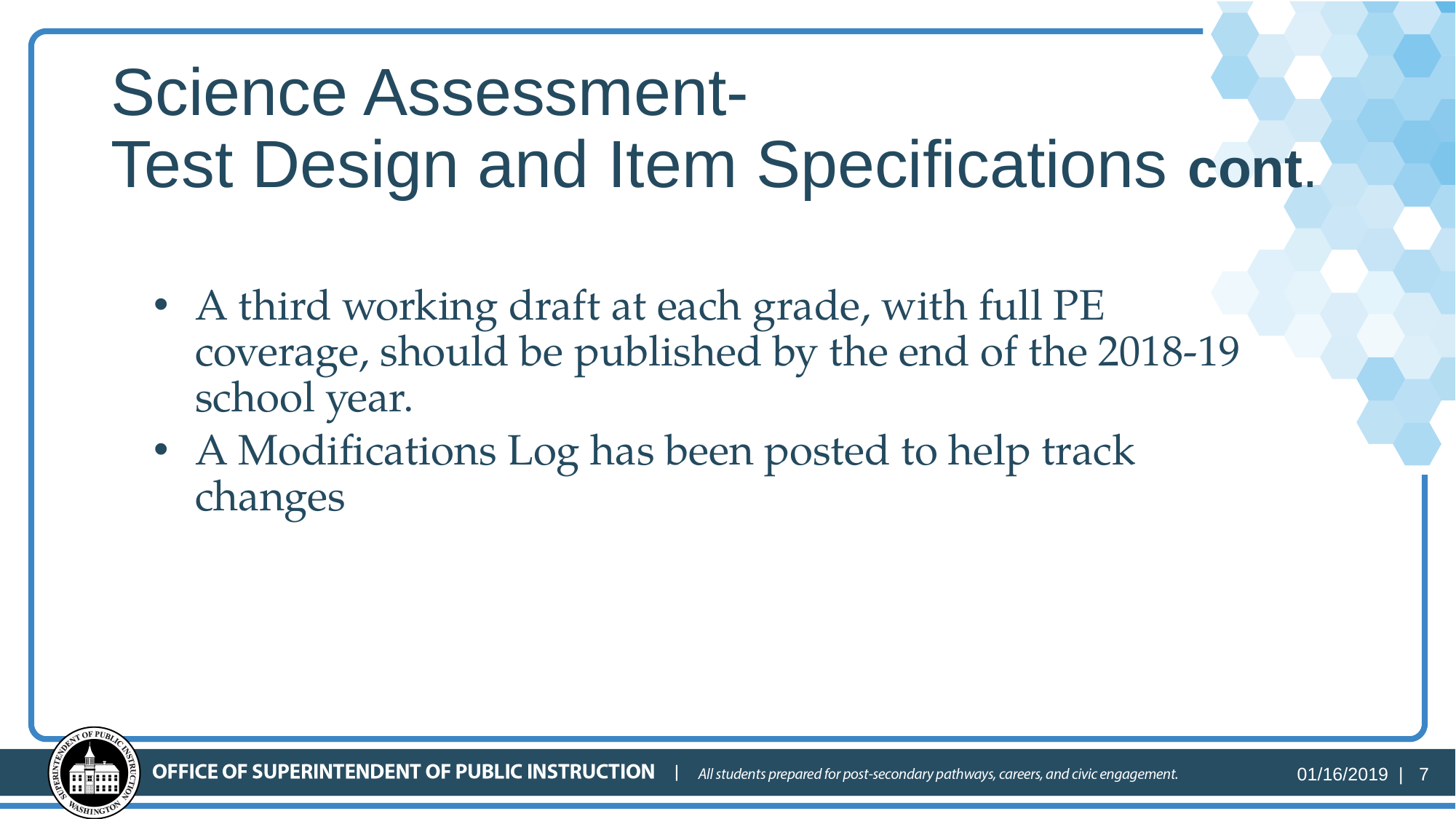

# Science Assessment- Test Design and Item Specifications cont.
A third working draft at each grade, with full PE coverage, should be published by the end of the 2018-19 school year.
A Modifications Log has been posted to help track changes